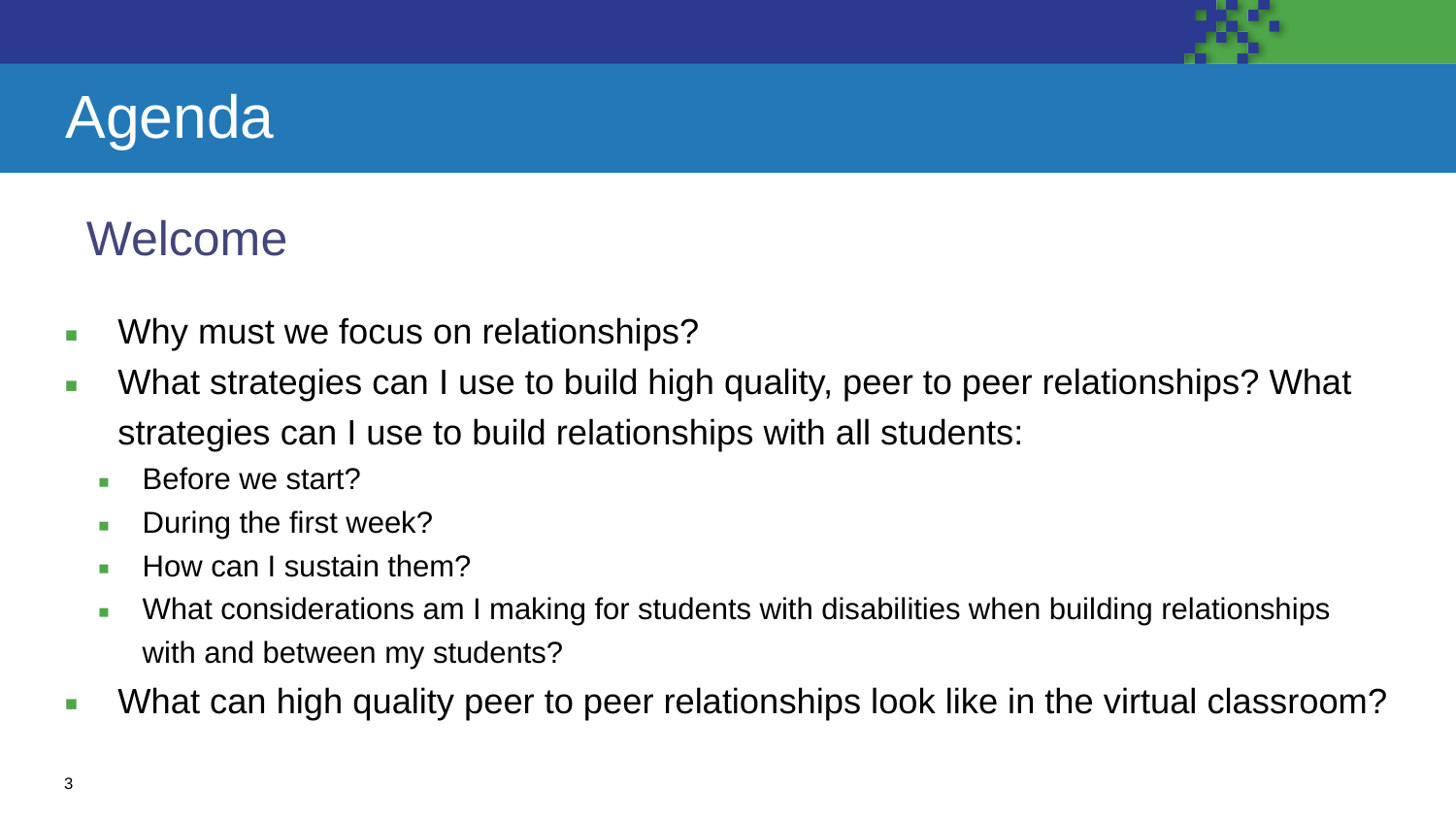

# Agenda
Welcome
Why must we focus on relationships?
What strategies can I use to build high quality, peer to peer relationships? What strategies can I use to build relationships with all students:
Before we start?
During the first week?
How can I sustain them?
What considerations am I making for students with disabilities when building relationships with and between my students?
What can high quality peer to peer relationships look like in the virtual classroom?
3